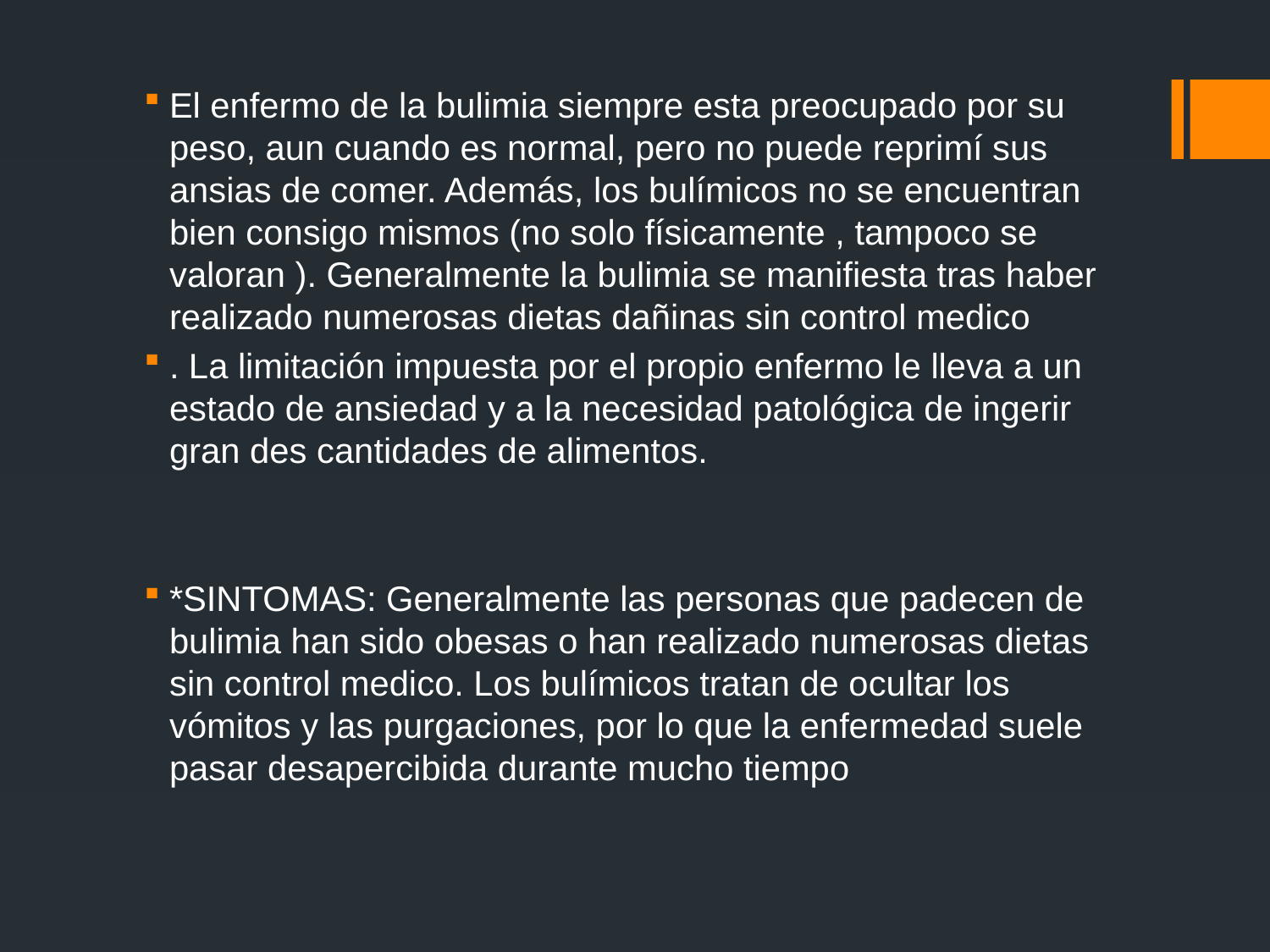

El enfermo de la bulimia siempre esta preocupado por su peso, aun cuando es normal, pero no puede reprimí sus ansias de comer. Además, los bulímicos no se encuentran bien consigo mismos (no solo físicamente , tampoco se valoran ). Generalmente la bulimia se manifiesta tras haber realizado numerosas dietas dañinas sin control medico
. La limitación impuesta por el propio enfermo le lleva a un estado de ansiedad y a la necesidad patológica de ingerir gran des cantidades de alimentos.

*SINTOMAS: Generalmente las personas que padecen de bulimia han sido obesas o han realizado numerosas dietas sin control medico. Los bulímicos tratan de ocultar los vómitos y las purgaciones, por lo que la enfermedad suele pasar desapercibida durante mucho tiempo